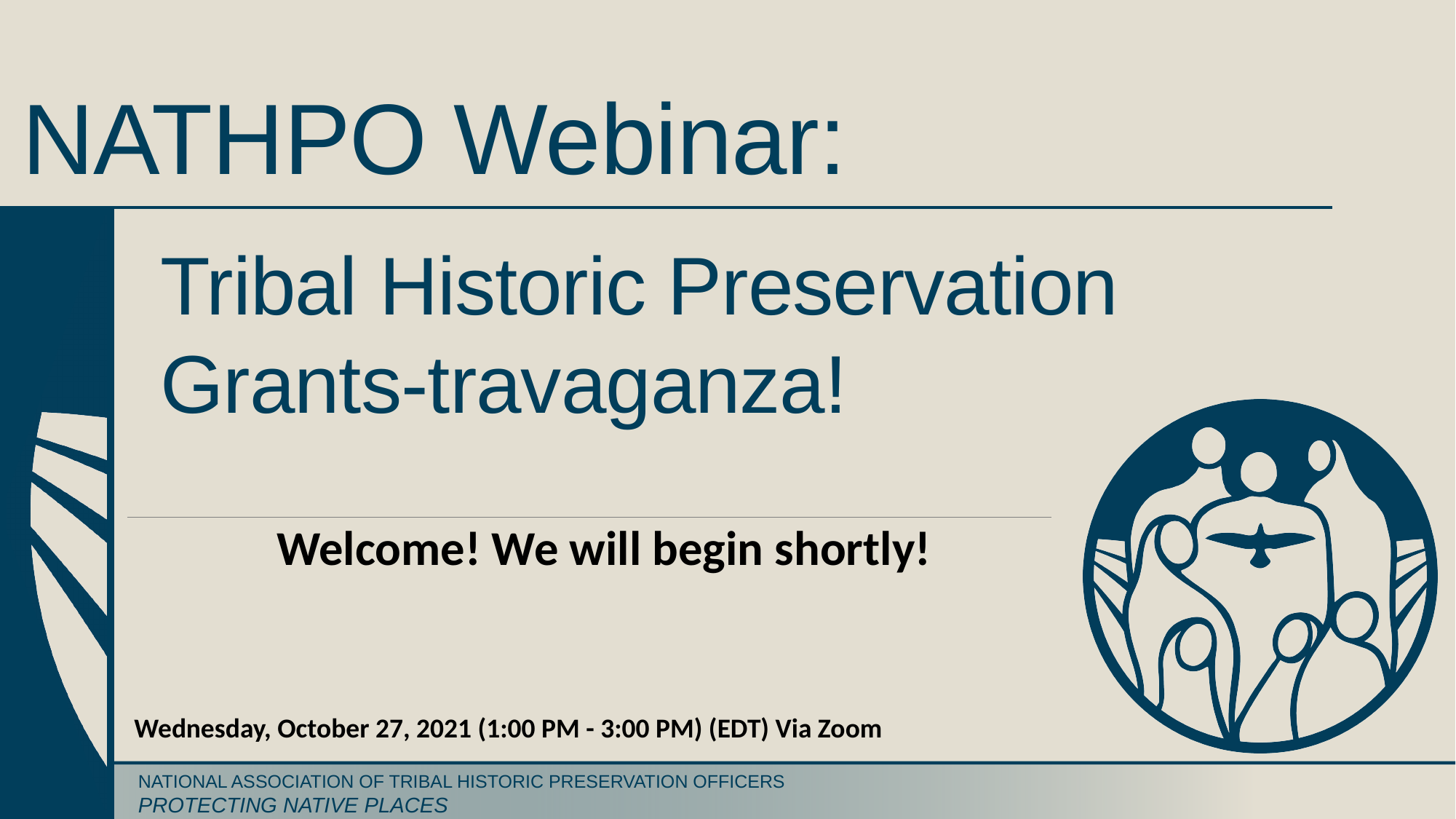

# NATHPO Webinar:
Tribal Historic Preservation Grants-travaganza!
Welcome! We will begin shortly!
Wednesday, October 27, 2021 (1:00 PM - 3:00 PM) (EDT) Via Zoom
National association of tribal historic preservation officers						          PROTECTING NATIVE PLACES